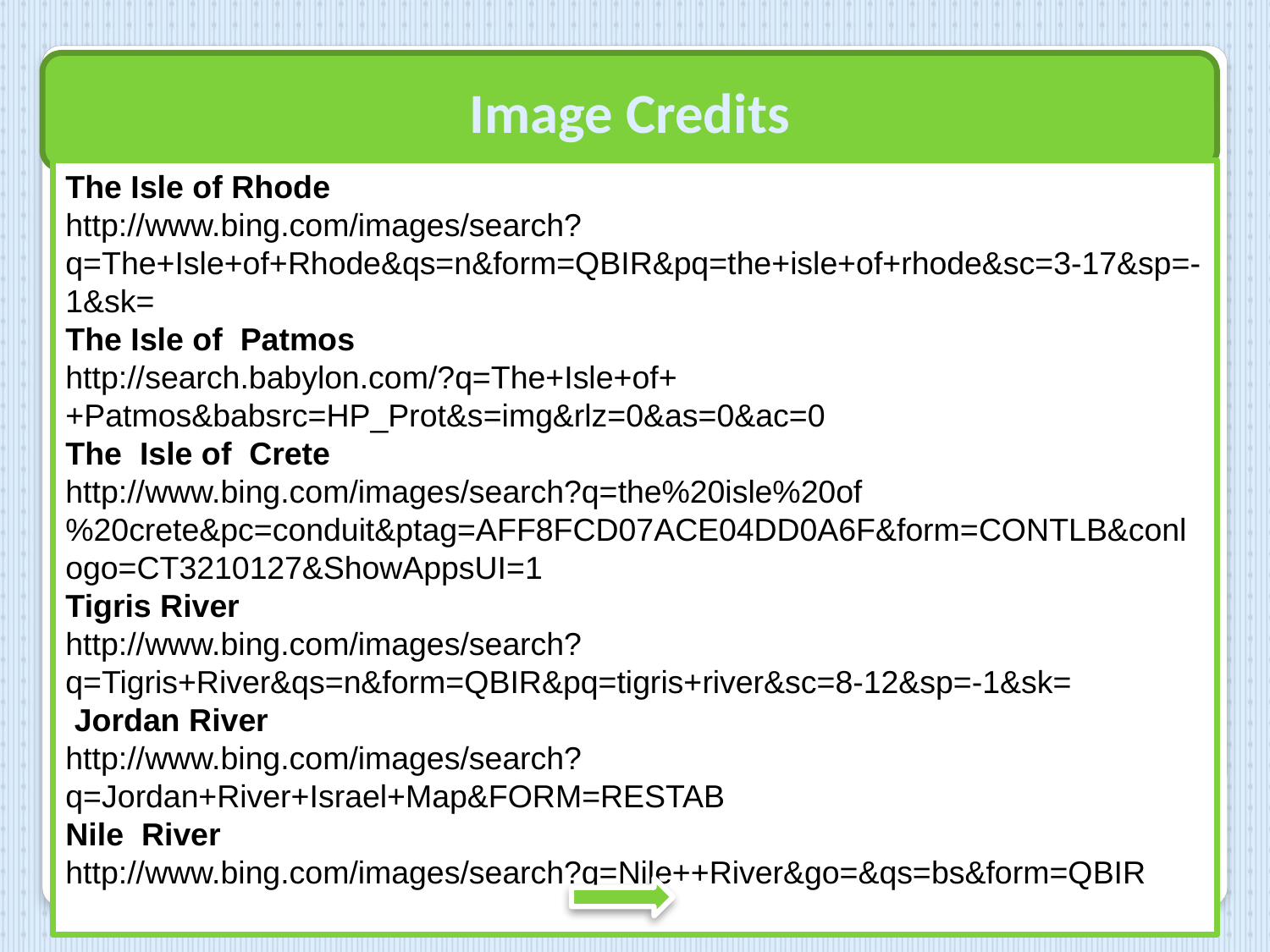

Image Credits
The Isle of Rhode
http://www.bing.com/images/search?q=The+Isle+of+Rhode&qs=n&form=QBIR&pq=the+isle+of+rhode&sc=3-17&sp=-1&sk=
The Isle of  Patmos
http://search.babylon.com/?q=The+Isle+of++Patmos&babsrc=HP_Prot&s=img&rlz=0&as=0&ac=0
The  Isle of  Crete
http://www.bing.com/images/search?q=the%20isle%20of%20crete&pc=conduit&ptag=AFF8FCD07ACE04DD0A6F&form=CONTLB&conlogo=CT3210127&ShowAppsUI=1
Tigris River
http://www.bing.com/images/search?q=Tigris+River&qs=n&form=QBIR&pq=tigris+river&sc=8-12&sp=-1&sk=
 Jordan River
http://www.bing.com/images/search?q=Jordan+River+Israel+Map&FORM=RESTAB
Nile  River
http://www.bing.com/images/search?q=Nile++River&go=&qs=bs&form=QBIR